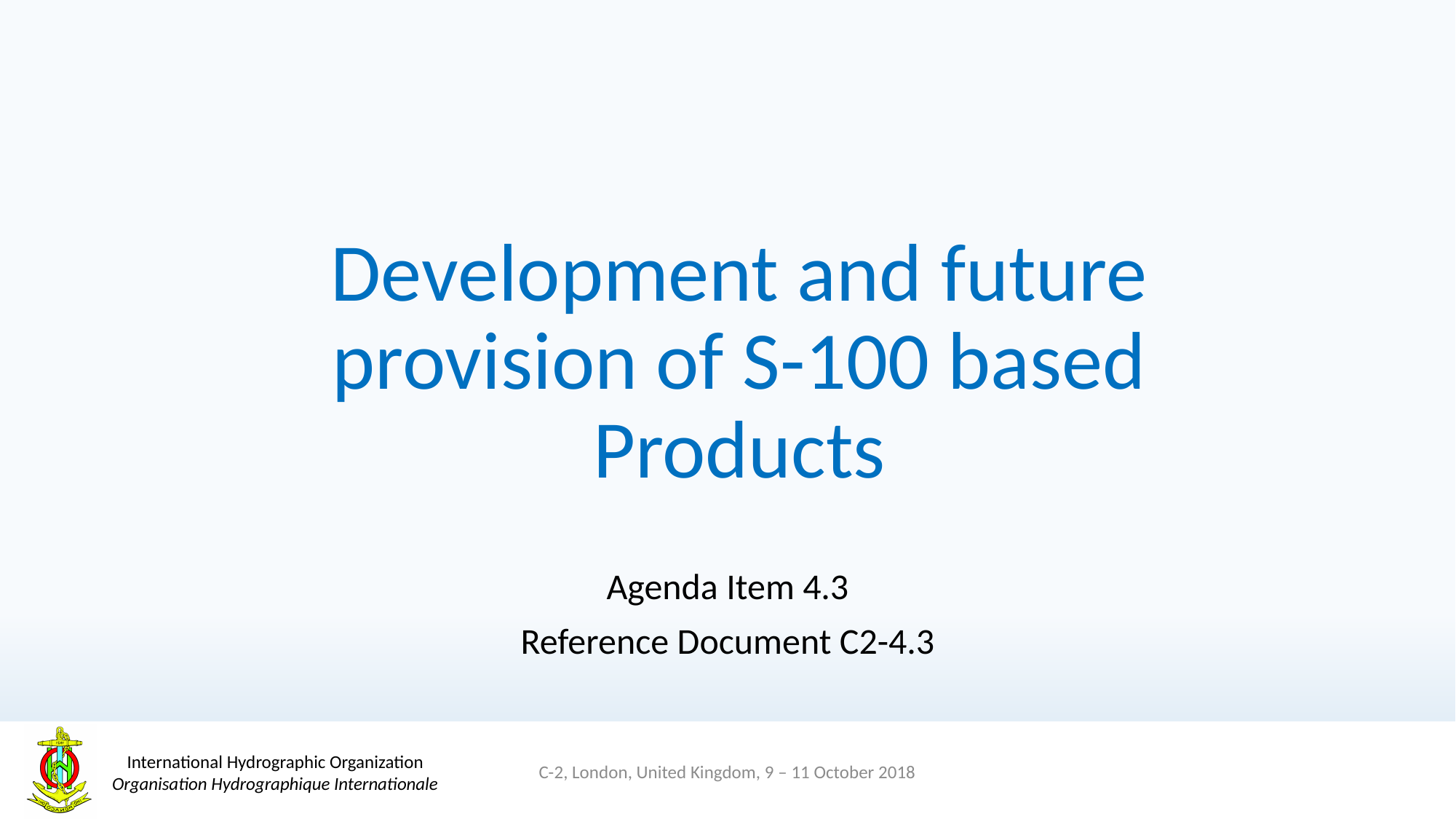

# Development and future provision of S-100 based Products
Agenda Item 4.3
Reference Document C2-4.3
C-2, London, United Kingdom, 9 – 11 October 2018